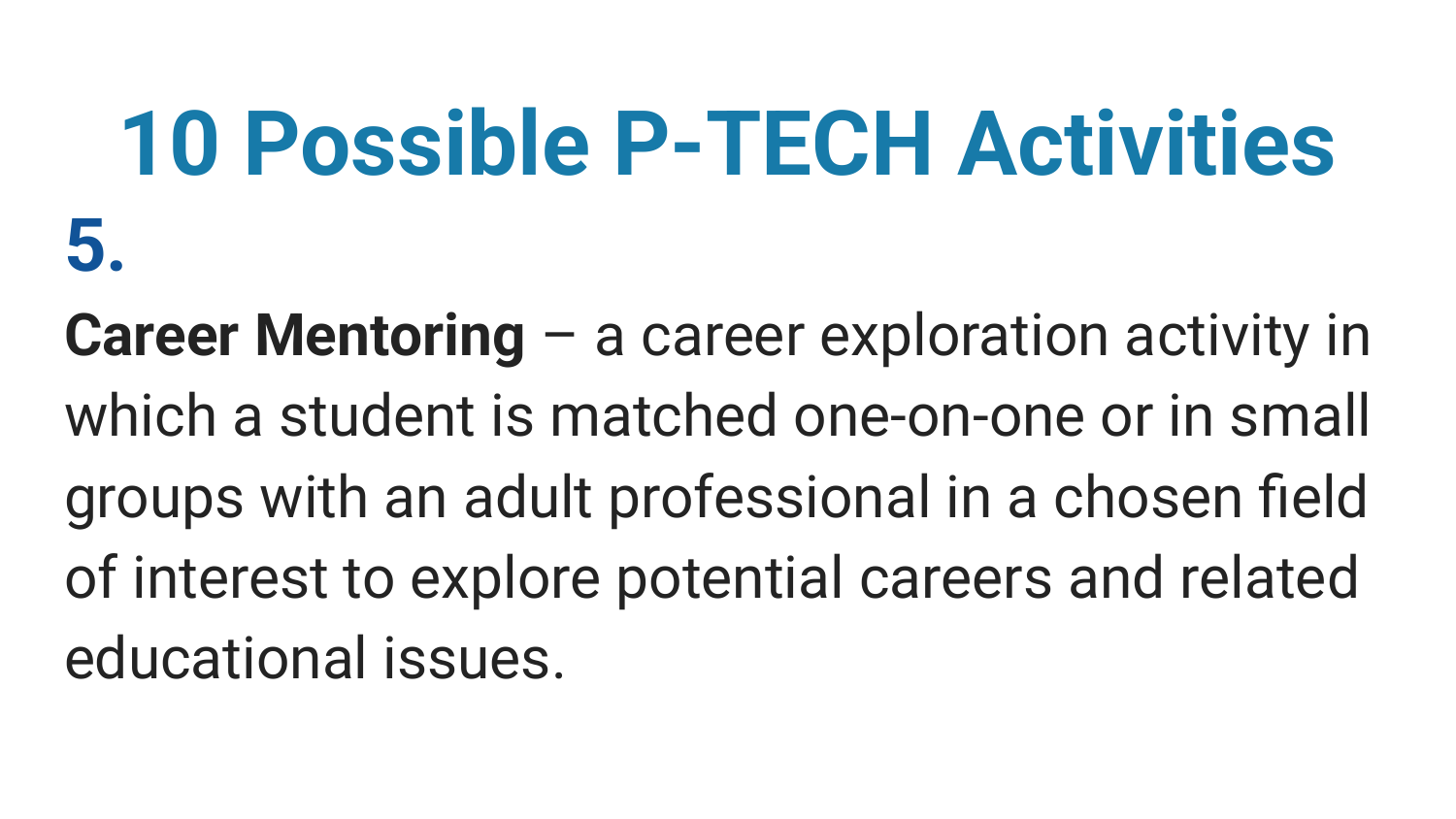

# 10 Possible P-TECH Activities

5.
Career Mentoring – a career exploration activity in which a student is matched one-on-one or in small groups with an adult professional in a chosen field of interest to explore potential careers and related educational issues.